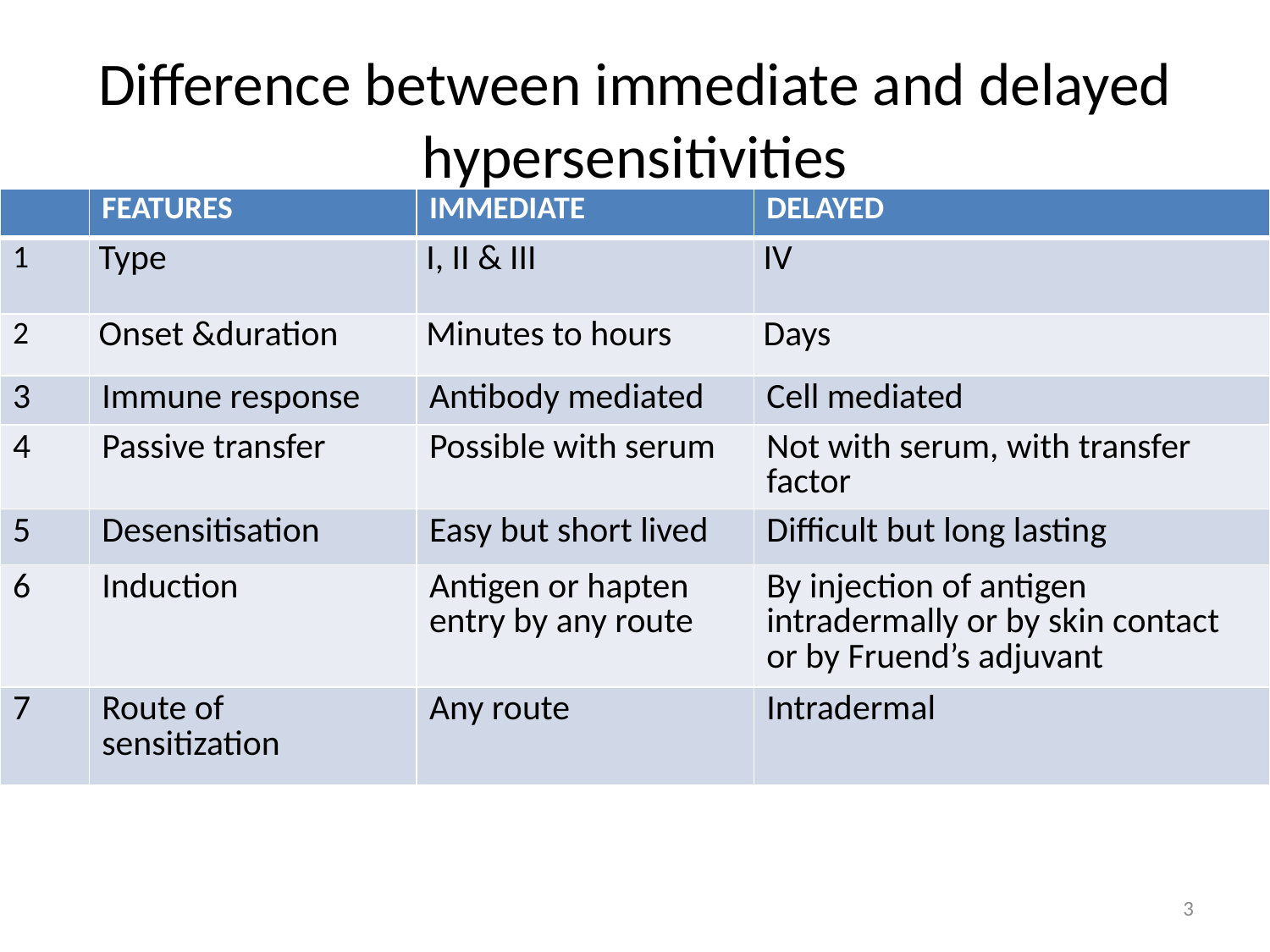

# Difference between immediate and delayed hypersensitivities
|  | FEATURES | IMMEDIATE | DELAYED |
| --- | --- | --- | --- |
| 1 | Type | I, II & III | IV |
| 2 | Onset &duration | Minutes to hours | Days |
| 3 | Immune response | Antibody mediated | Cell mediated |
| 4 | Passive transfer | Possible with serum | Not with serum, with transfer factor |
| 5 | Desensitisation | Easy but short lived | Difficult but long lasting |
| 6 | Induction | Antigen or hapten entry by any route | By injection of antigen intradermally or by skin contact or by Fruend’s adjuvant |
| 7 | Route of sensitization | Any route | Intradermal |
3